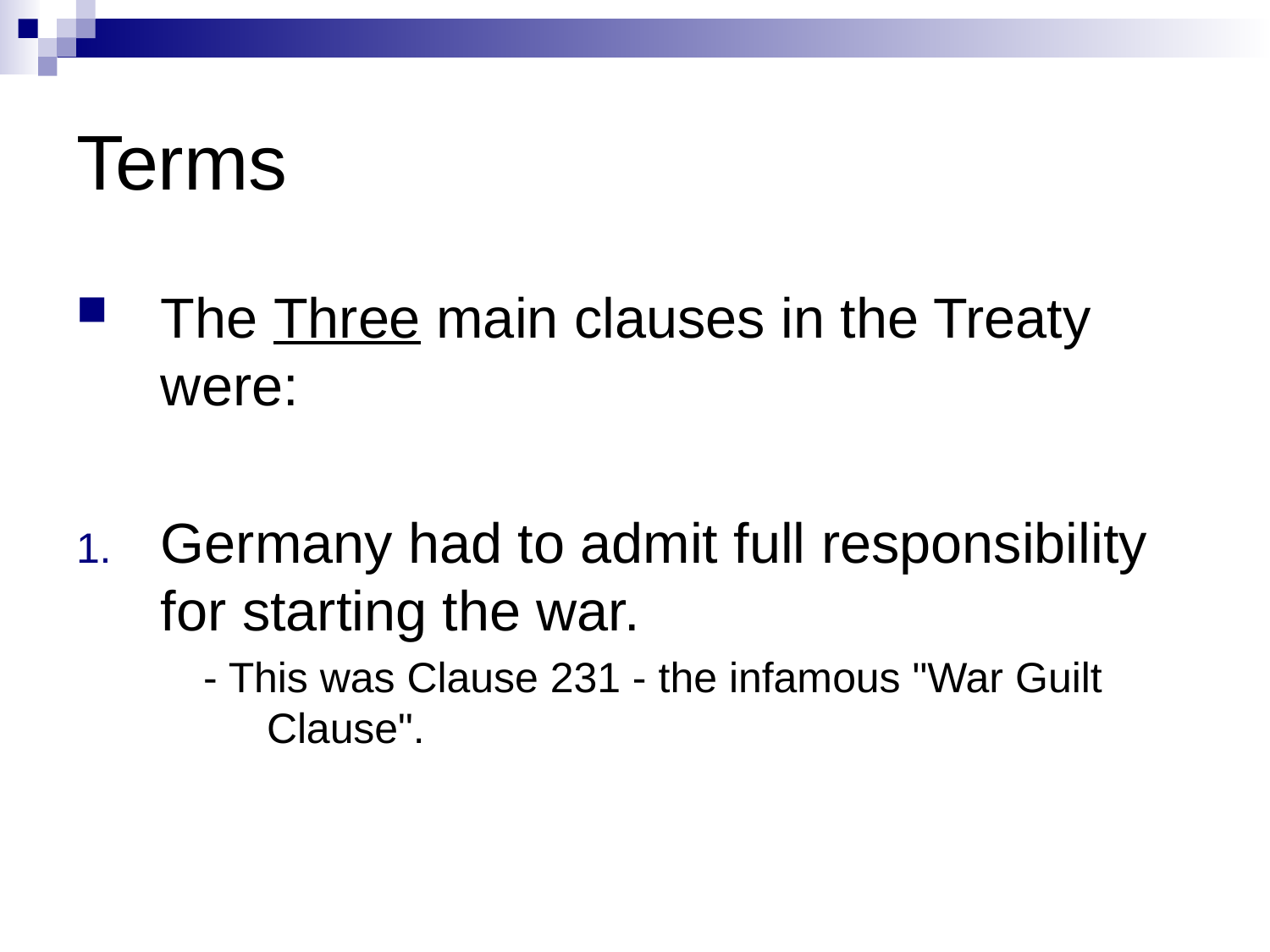

# Terms
The Three main clauses in the Treaty were:

Germany had to admit full responsibility for starting the war.
- This was Clause 231 - the infamous "War Guilt Clause".